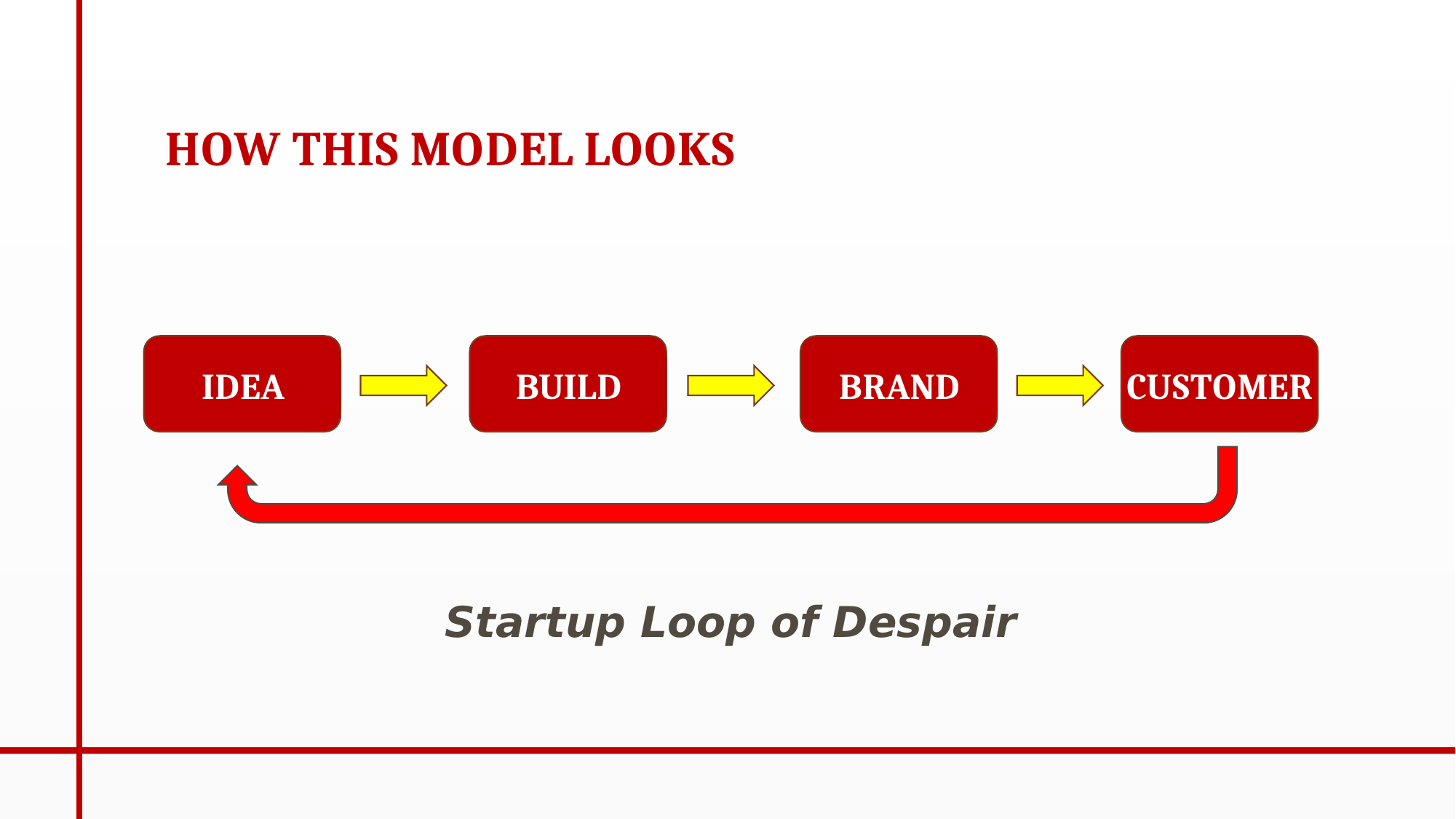

# HOW THIS MODEL LOOKS

BRAND

BUILD

IDEA
CUSTOMER

Startup Loop of Despair